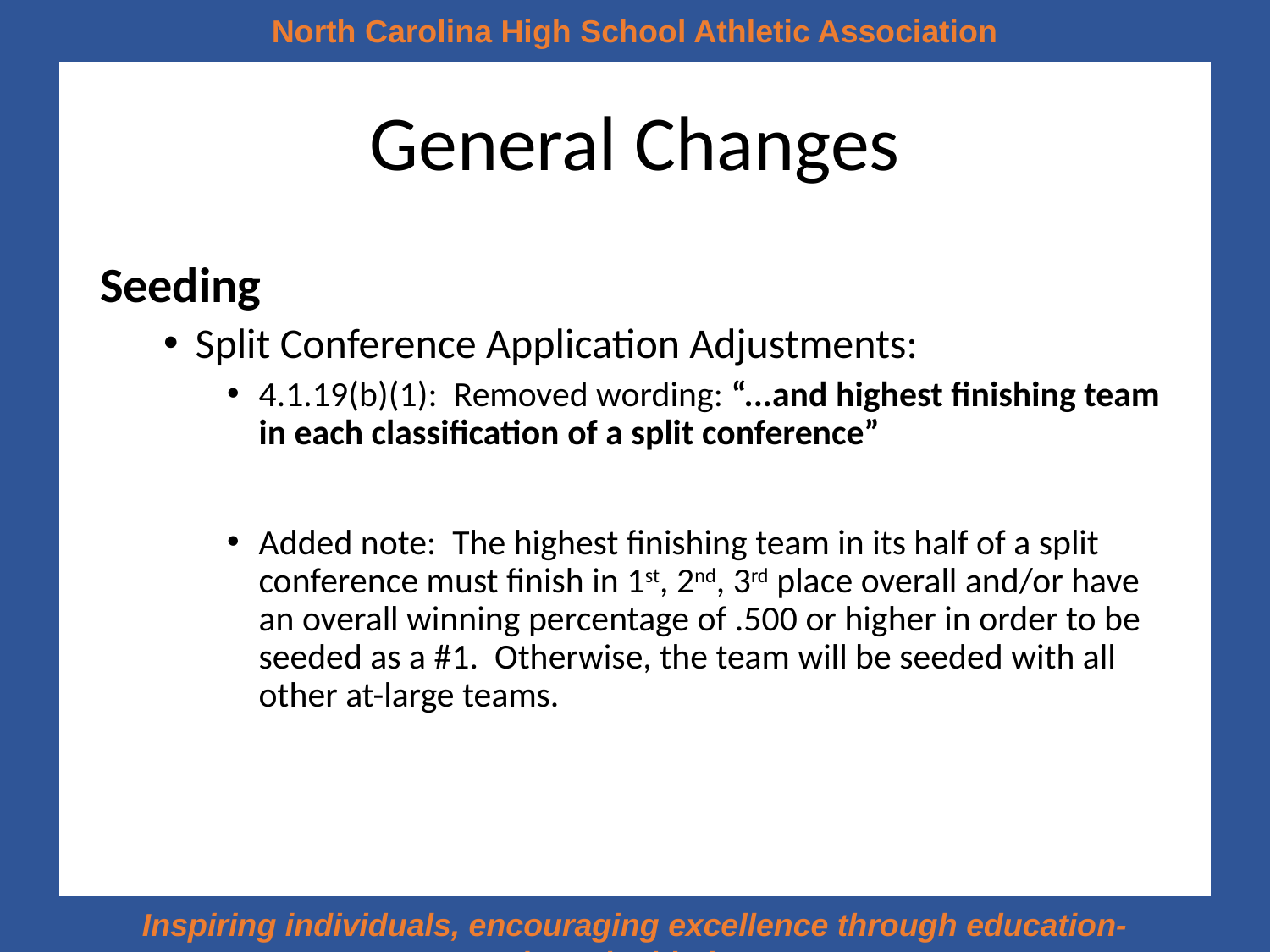

# General Changes
Seeding
Split Conference Application Adjustments:
4.1.19(b)(1):  Removed wording: “...and highest finishing team in each classification of a split conference”

Added note:  The highest finishing team in its half of a split conference must finish in 1st, 2nd, 3rd place overall and/or have an overall winning percentage of .500 or higher in order to be seeded as a #1.  Otherwise, the team will be seeded with all other at-large teams.